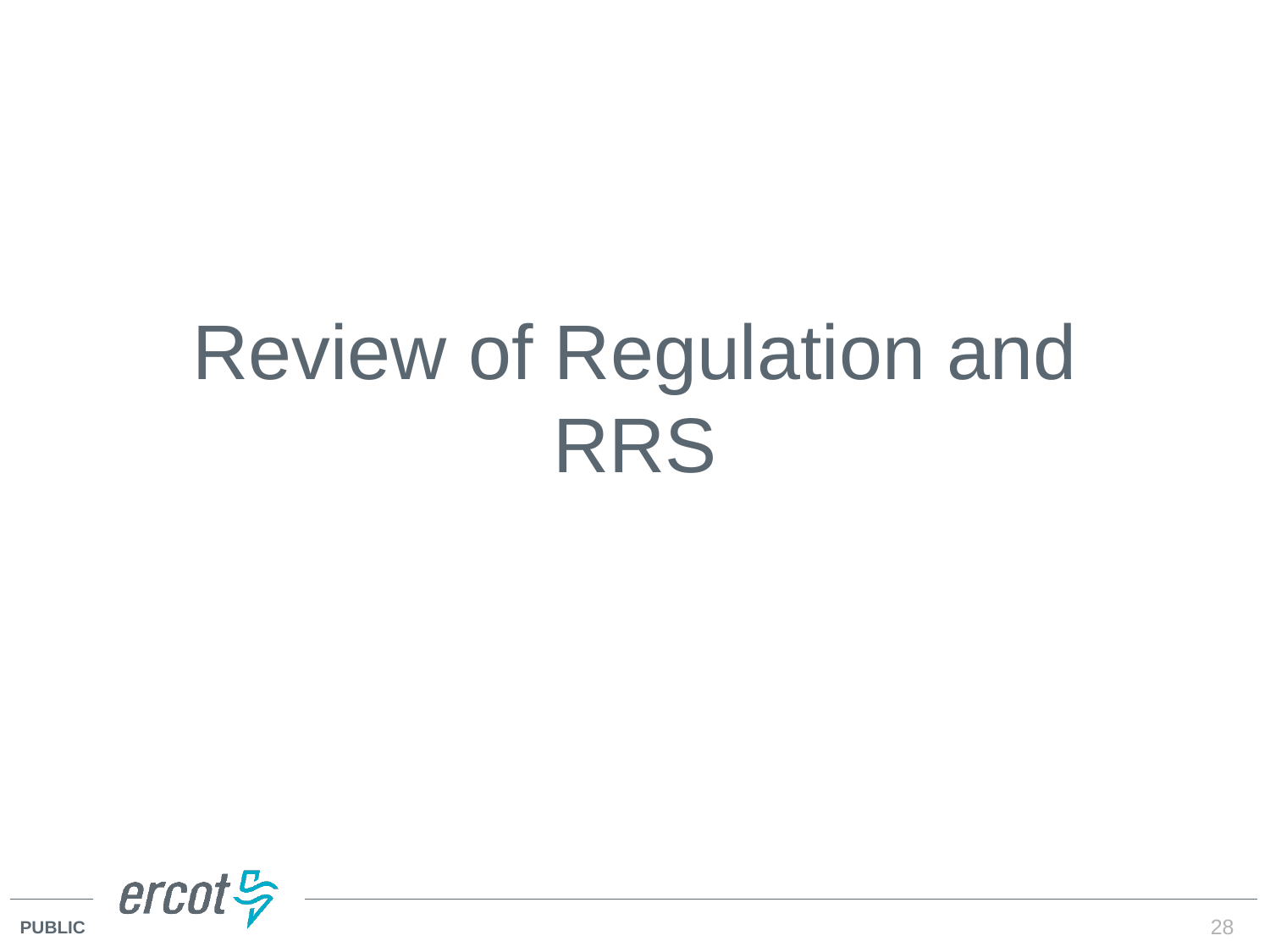

# Review of Regulation and RRS

28